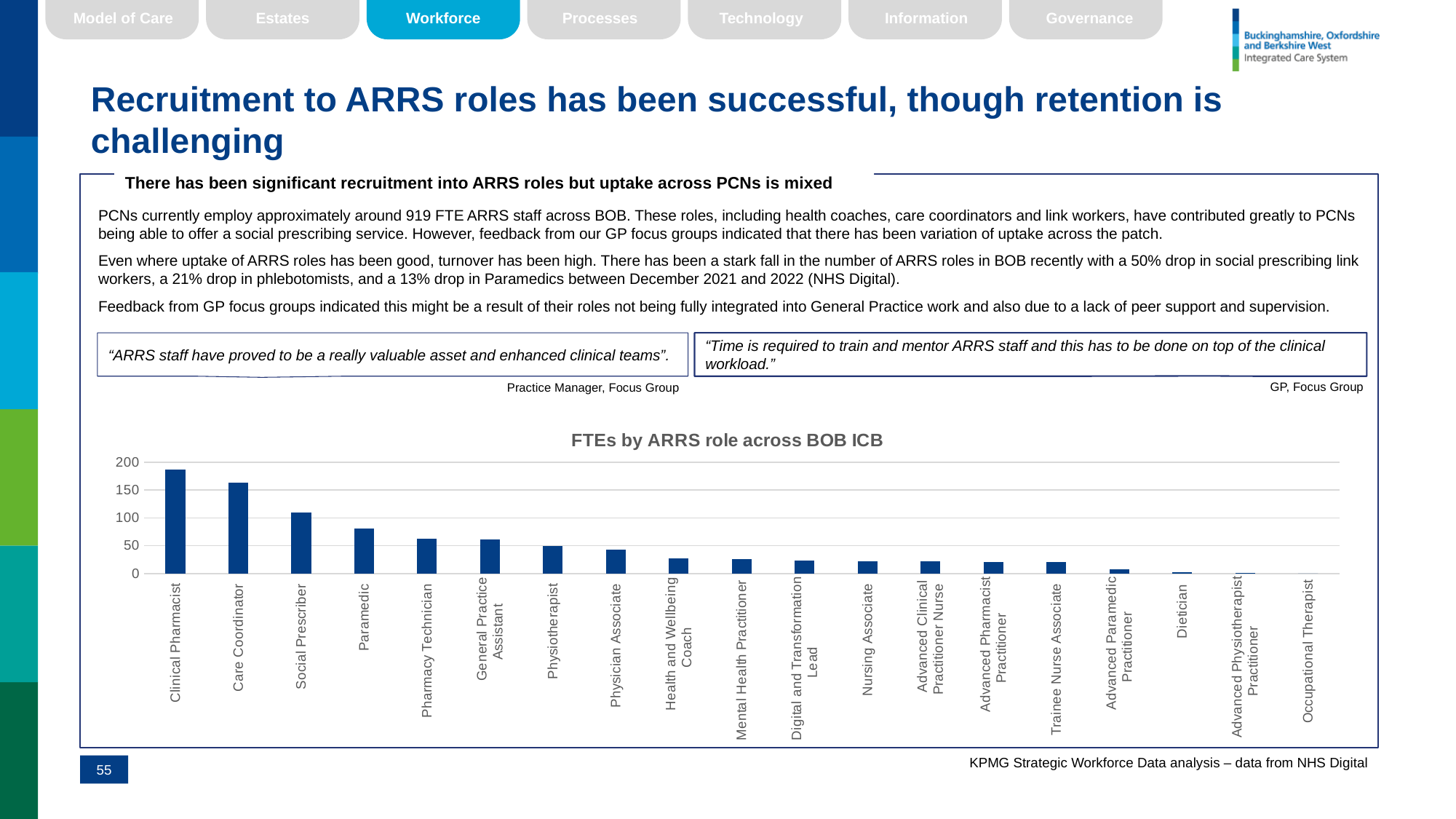

Workforce
Model of Care
Estates
Processes
Technology
Information
Governance
# Recruitment to ARRS roles has been successful, though retention is challenging
There has been significant recruitment into ARRS roles but uptake across PCNs is mixed

PCNs currently employ approximately around 919 FTE ARRS staff across BOB. These roles, including health coaches, care coordinators and link workers, have contributed greatly to PCNs being able to offer a social prescribing service. However, feedback from our GP focus groups indicated that there has been variation of uptake across the patch.
Even where uptake of ARRS roles has been good, turnover has been high. There has been a stark fall in the number of ARRS roles in BOB recently with a 50% drop in social prescribing link workers, a 21% drop in phlebotomists, and a 13% drop in Paramedics between December 2021 and 2022 (NHS Digital).
Feedback from GP focus groups indicated this might be a result of their roles not being fully integrated into General Practice work and also due to a lack of peer support and supervision.

“ARRS staff have proved to be a really valuable asset and enhanced clinical teams”.

“Time is required to train and mentor ARRS staff and this has to be done on top of the clinical workload.”
Practice Manager, Focus Group
GP, Focus Group

### Chart: FTEs by ARRS role across BOB ICB

| Category | FTEs |
|---|---|
| Clinical Pharmacist   | 186.4 |
| Care Coordinator   | 163.45 |
| Social Prescriber   | 109.59 |
| Paramedic   | 81.05 |
| Pharmacy Technician   | 62.66 |
| General Practice Assistant   | 61.82 |
| Physiotherapist   | 50.1 |
| Physician Associate   | 42.7 |
| Health and Wellbeing Coach   | 26.65 |
| Mental Health Practitioner  | 26.4 |
| Digital and Transformation Lead   | 23.91 |
| Nursing Associate   | 22.7 |
| Advanced Clinical Practitioner Nurse   | 21.87 |
| Advanced Pharmacist Practitioner   | 21.28 |
| Trainee Nurse Associate   | 20.68 |
| Advanced Paramedic Practitioner   | 7.73 |
| Dietician   | 2.0 |
| Advanced Physiotherapist Practitioner   | 1.6 |
| Occupational Therapist  | 0.0 |
KPMG Strategic Workforce Data analysis – data from NHS Digital